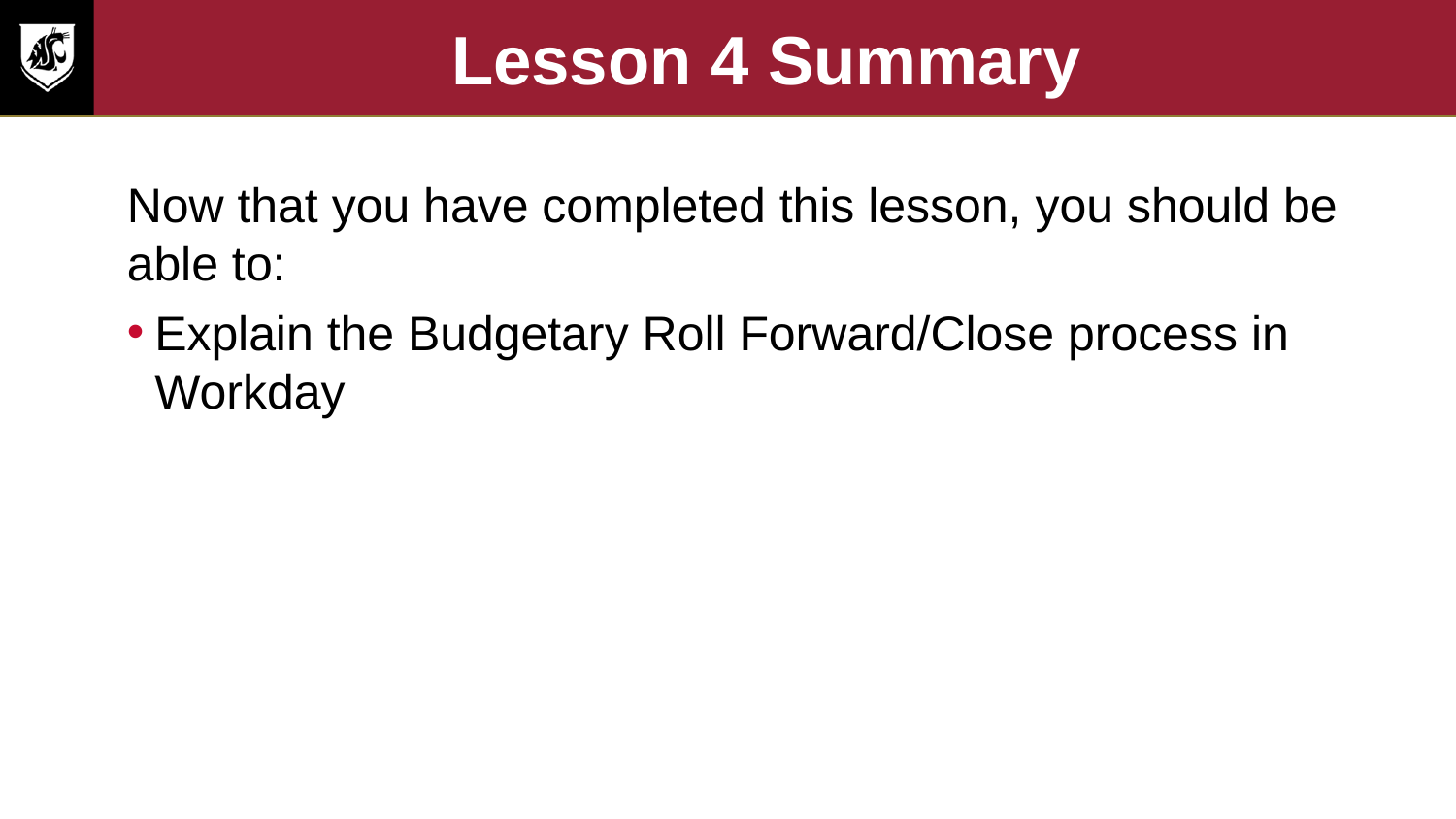

# Lesson 4 Summary
Now that you have completed this lesson, you should be able to:
Explain the Budgetary Roll Forward/Close process in Workday